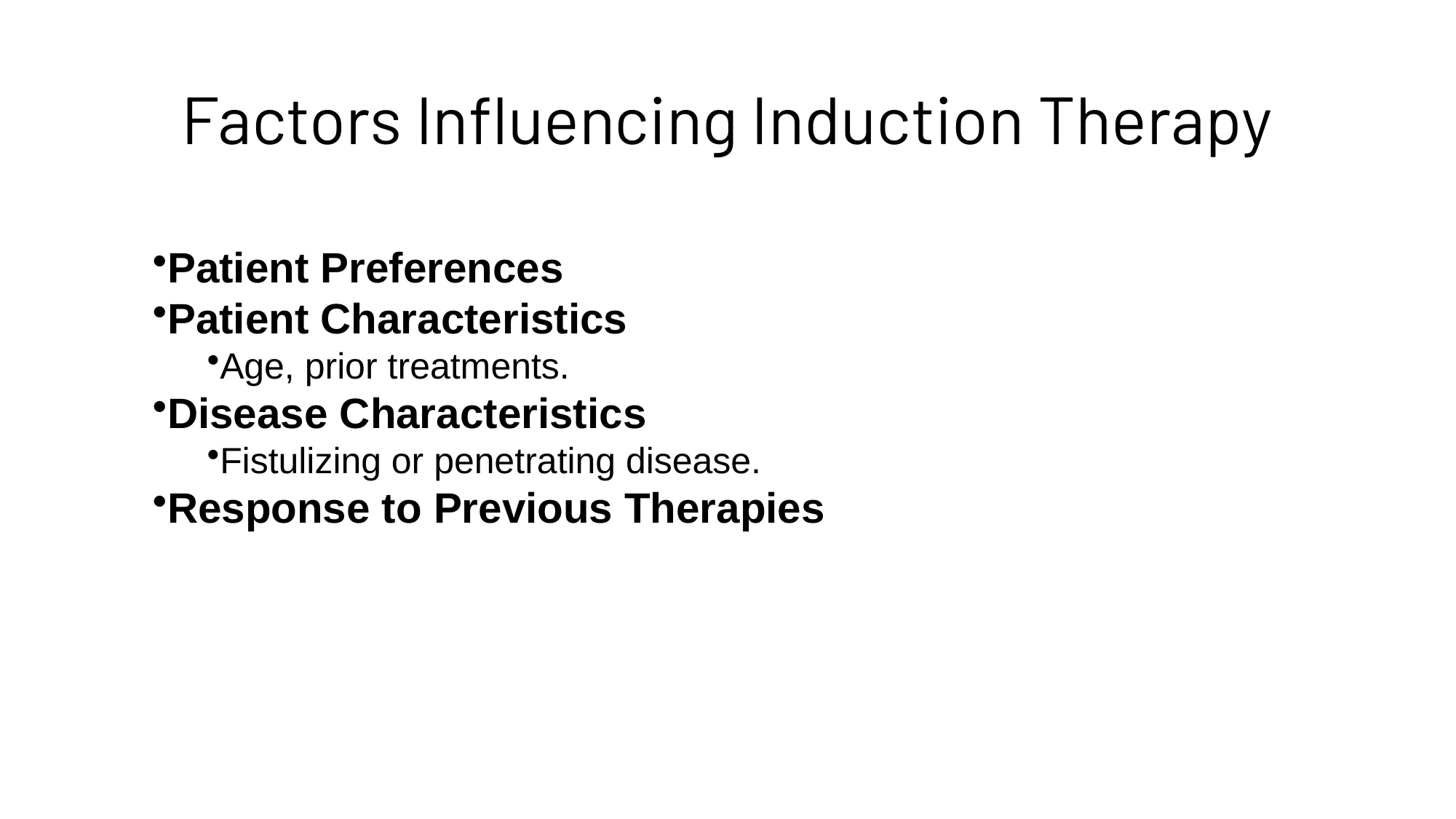

# Factors Influencing Induction Therapy
Patient Preferences
Patient Characteristics
Age, prior treatments.
Disease Characteristics
Fistulizing or penetrating disease.
Response to Previous Therapies